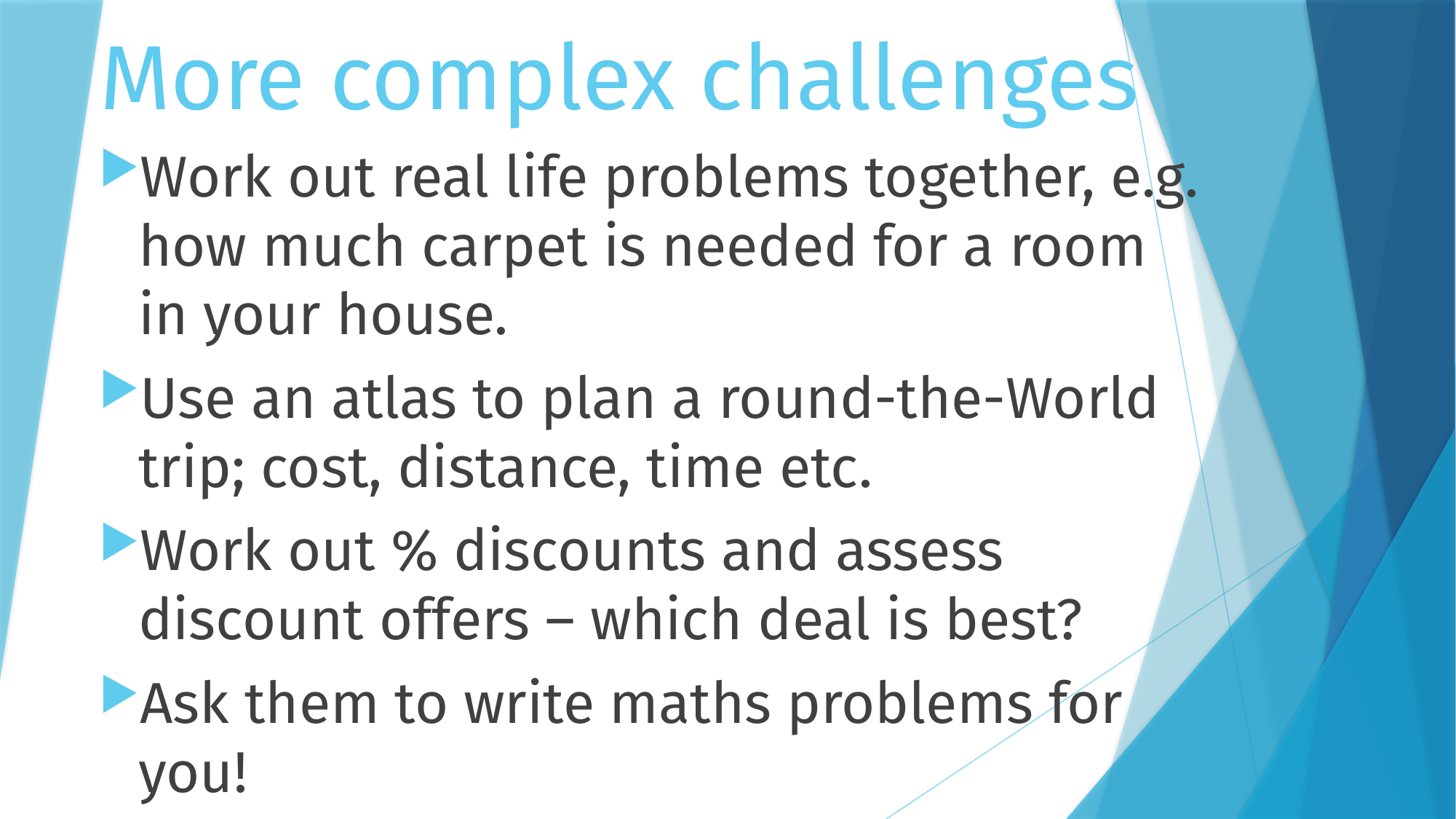

# More complex challenges
Work out real life problems together, e.g. how much carpet is needed for a room in your house.
Use an atlas to plan a round-the-World trip; cost, distance, time etc.
Work out % discounts and assess discount offers – which deal is best?
Ask them to write maths problems for you!